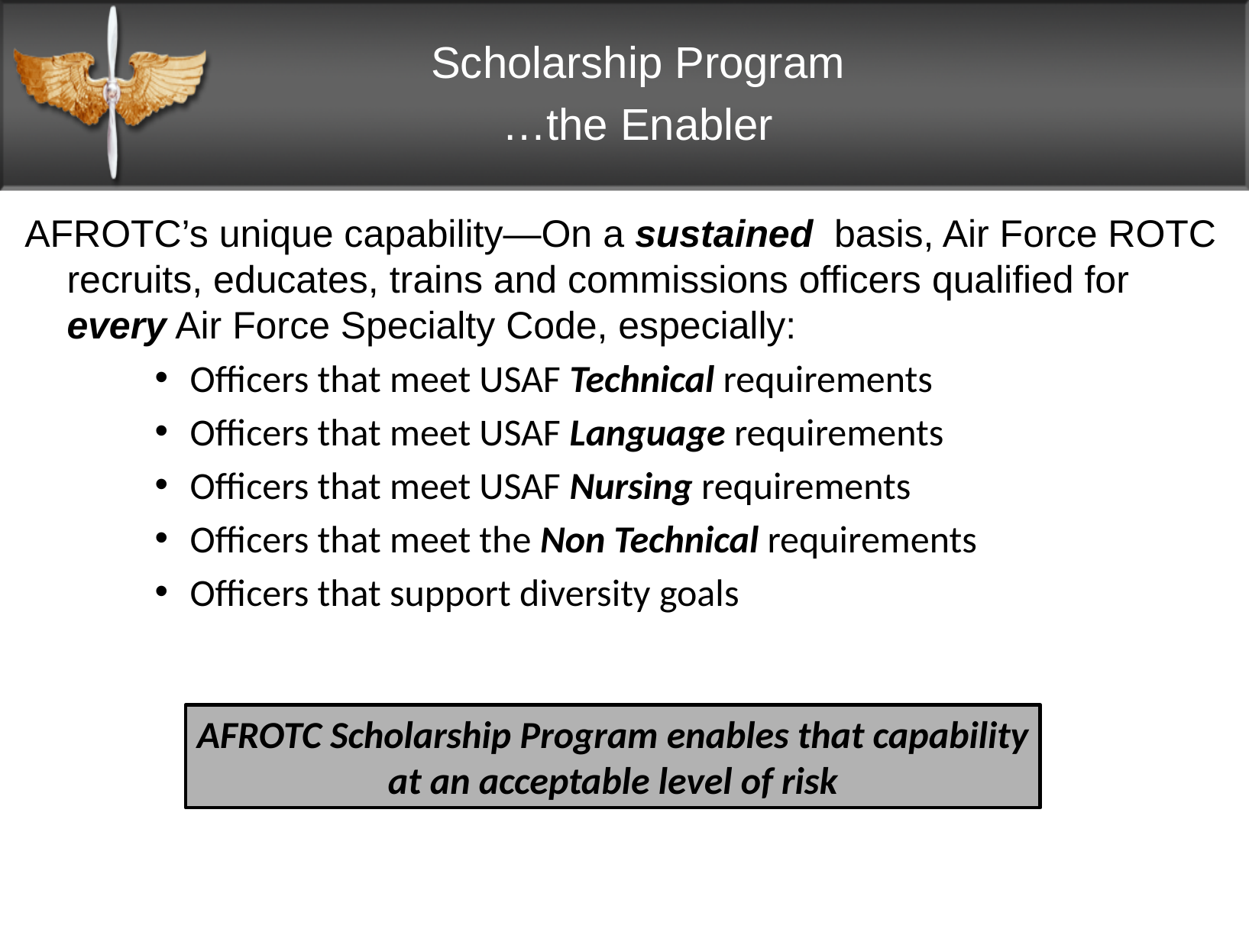

Scholarship Program
…the Enabler
 AFROTC’s unique capability—On a sustained  basis, Air Force ROTC recruits, educates, trains and commissions officers qualified for every Air Force Specialty Code, especially:
Officers that meet USAF Technical requirements
Officers that meet USAF Language requirements
Officers that meet USAF Nursing requirements
Officers that meet the Non Technical requirements
Officers that support diversity goals
AFROTC Scholarship Program enables that capability
at an acceptable level of risk